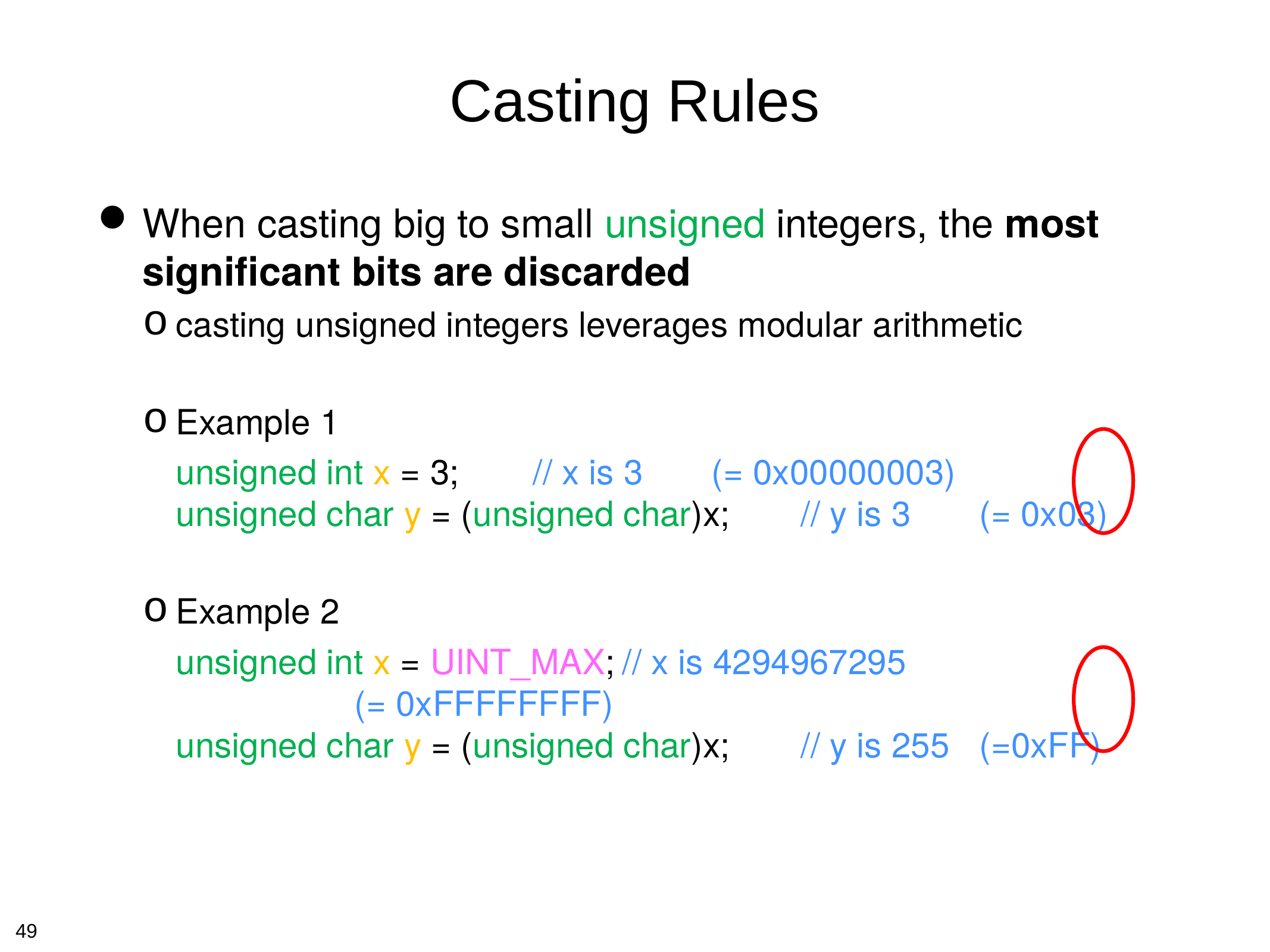

# Casting Rules
When casting big to small unsigned integers, the most significant bits are discarded
casting unsigned integers leverages modular arithmetic

Example 1
	unsigned int x = 3;	// x is 3	(= 0x00000003)
unsigned char y = (unsigned char)x;	// y is 3	(= 0x03)

Example 2
	unsigned int x = UINT_MAX;	// x is 4294967295
		(= 0xFFFFFFFF)
unsigned char y = (unsigned char)x; 	// y is 255	(=0xFF)

49